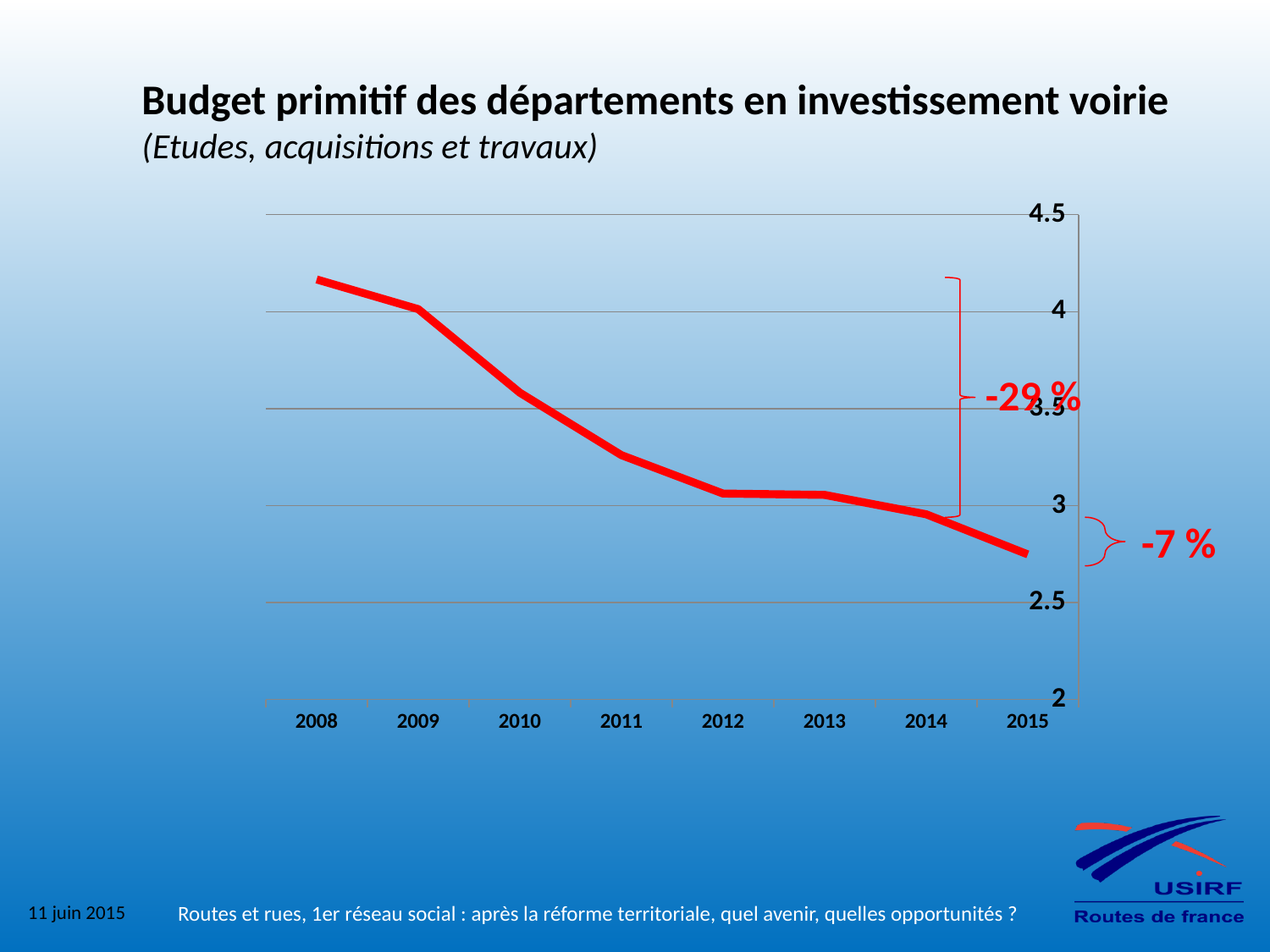

Budget primitif des départements en investissement voirie
(Etudes, acquisitions et travaux)

### Chart

| Category |  |
|---|---|
| 2008 | 4.166 |
| 2009 | 4.013 |
| 2010 | 3.582 |
| 2011 | 3.26 |
| 2012 | 3.062 |
| 2013 | 3.055 |
| 2014 | 2.955 |
| 2015 | 2.7481500000000003 |
-29 %
-7 %

15
11 juin 2015
Routes et rues, 1er réseau social : après la réforme territoriale, quel avenir, quelles opportunités ?